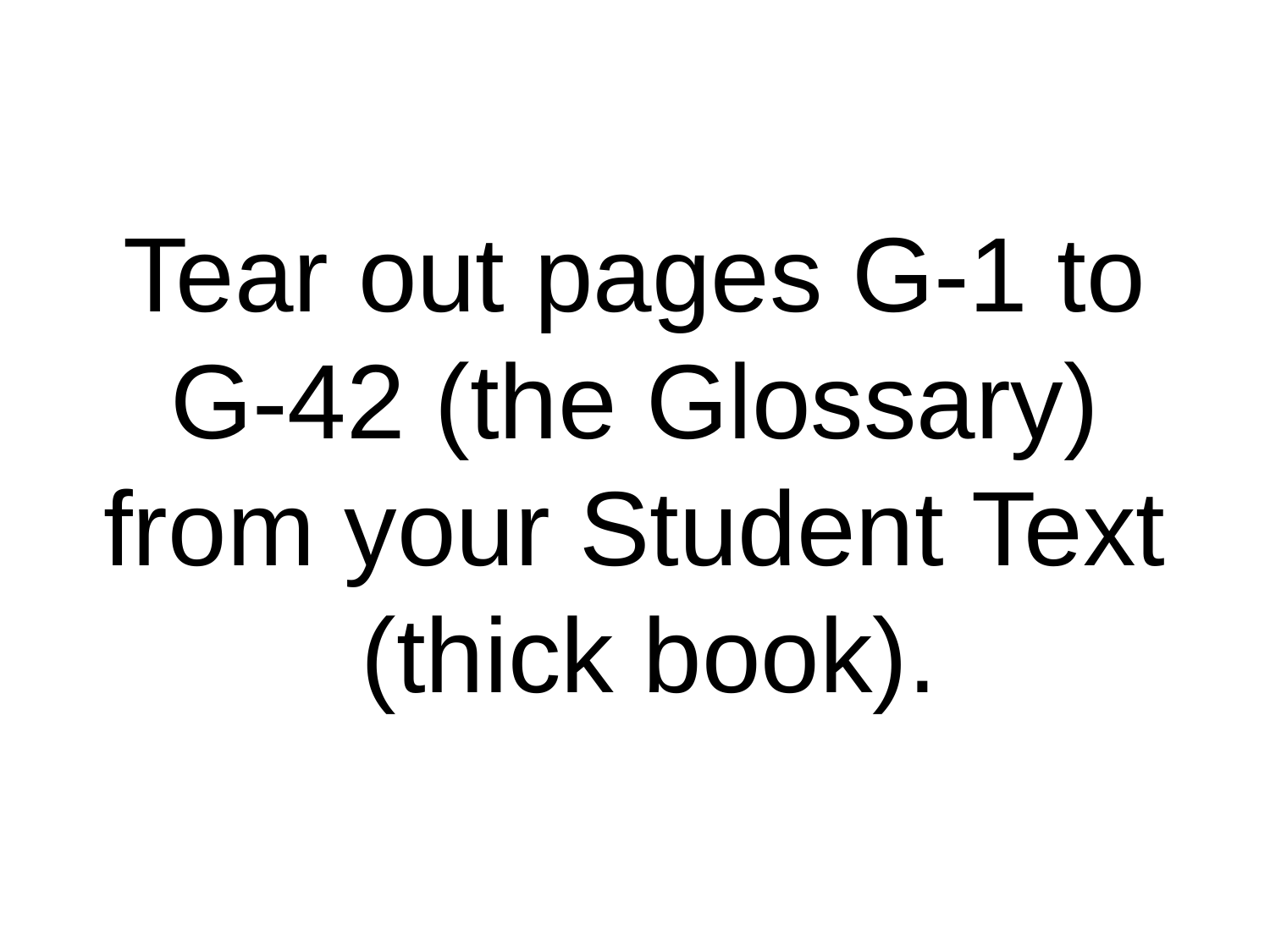

# Tear out pages G-1 to G-42 (the Glossary) from your Student Text (thick book).